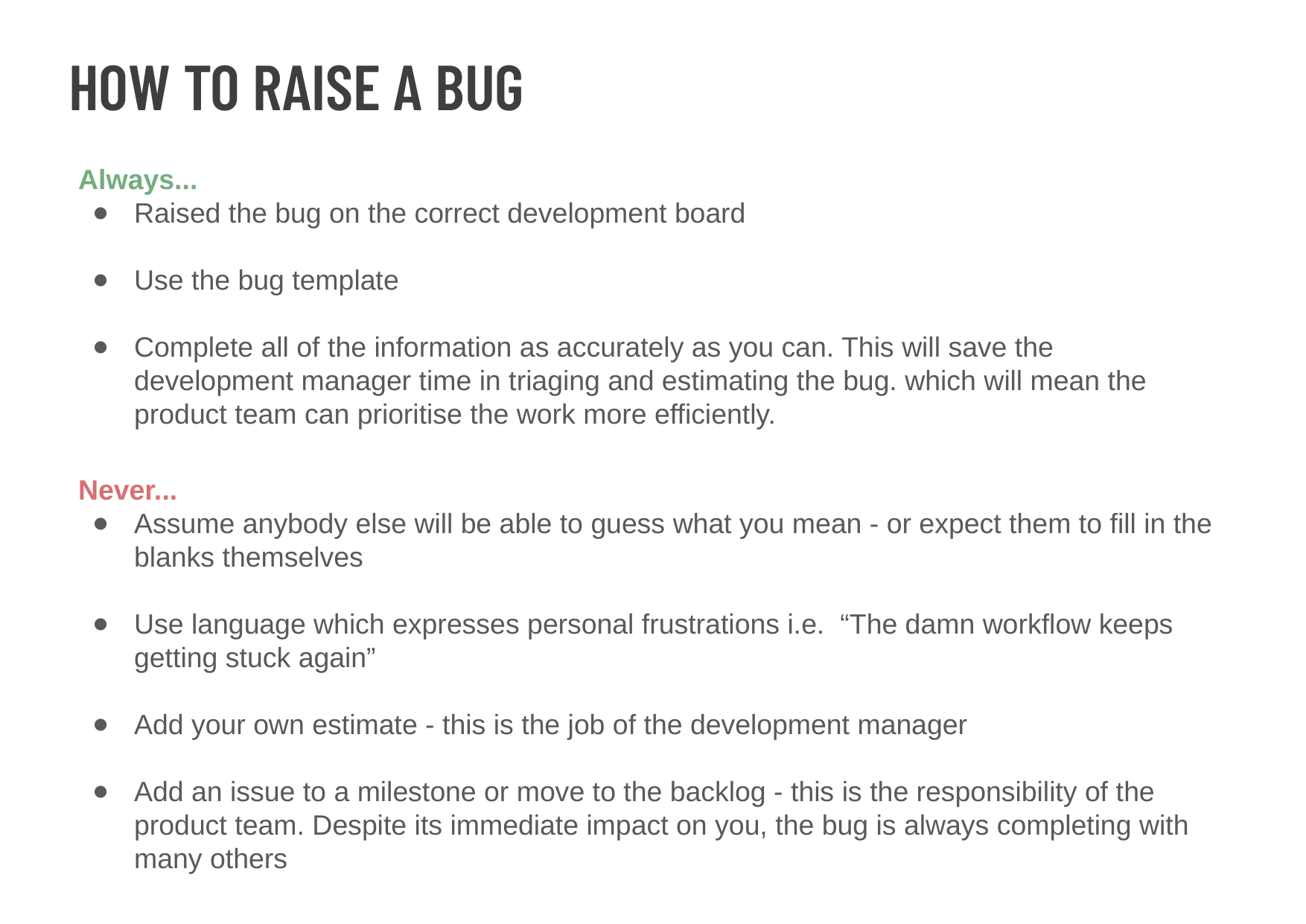

HOW TO RAISE A BUG
Always...
Raised the bug on the correct development board
Use the bug template
Complete all of the information as accurately as you can. This will save the development manager time in triaging and estimating the bug. which will mean the product team can prioritise the work more efficiently.
Never...
Assume anybody else will be able to guess what you mean - or expect them to fill in the blanks themselves
Use language which expresses personal frustrations i.e.  “The damn workflow keeps getting stuck again”
Add your own estimate - this is the job of the development manager
Add an issue to a milestone or move to the backlog - this is the responsibility of the product team. Despite its immediate impact on you, the bug is always completing with many others